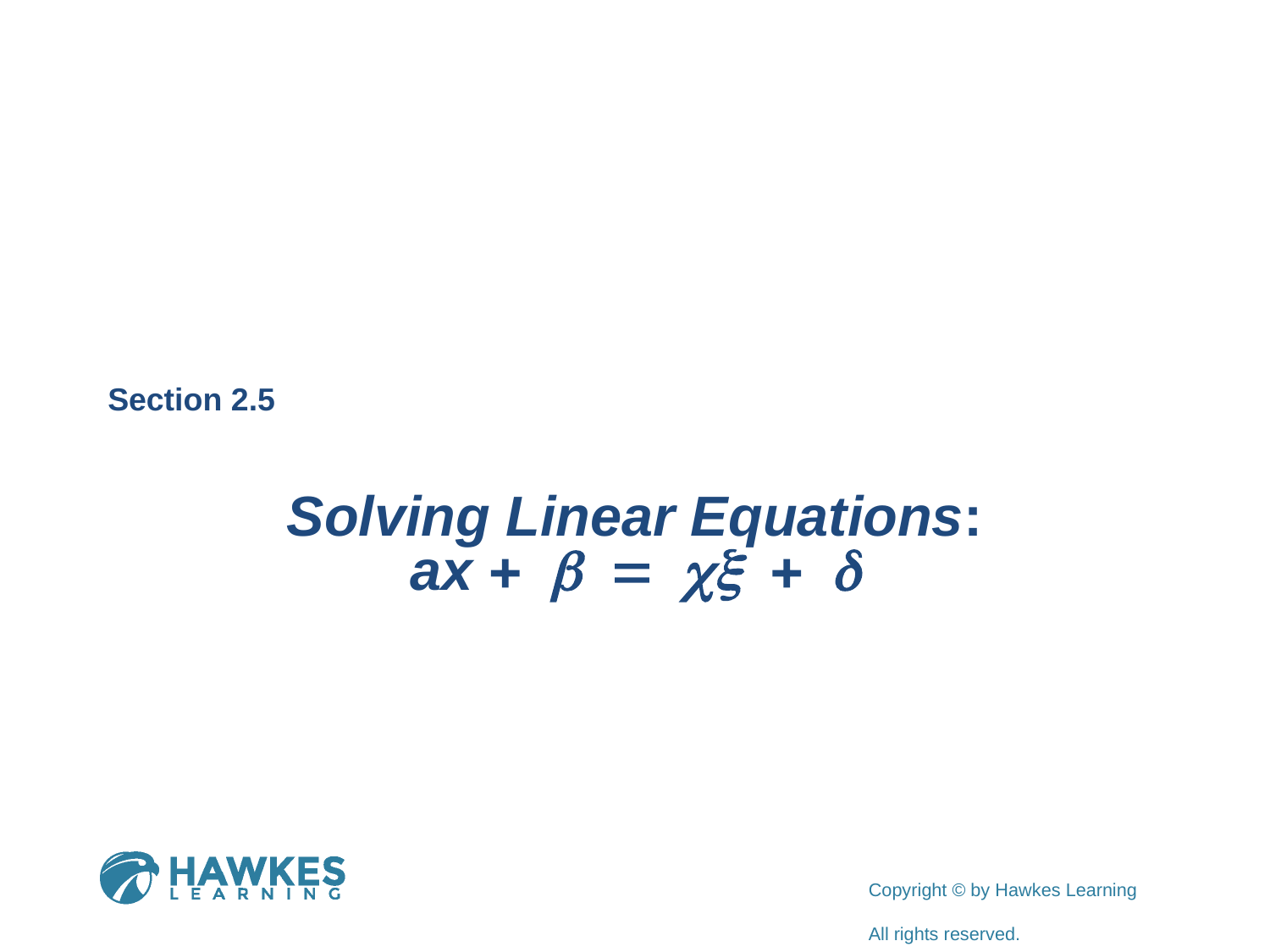

Section 2.5
Solving Linear Equations:
ax + b = cx + d